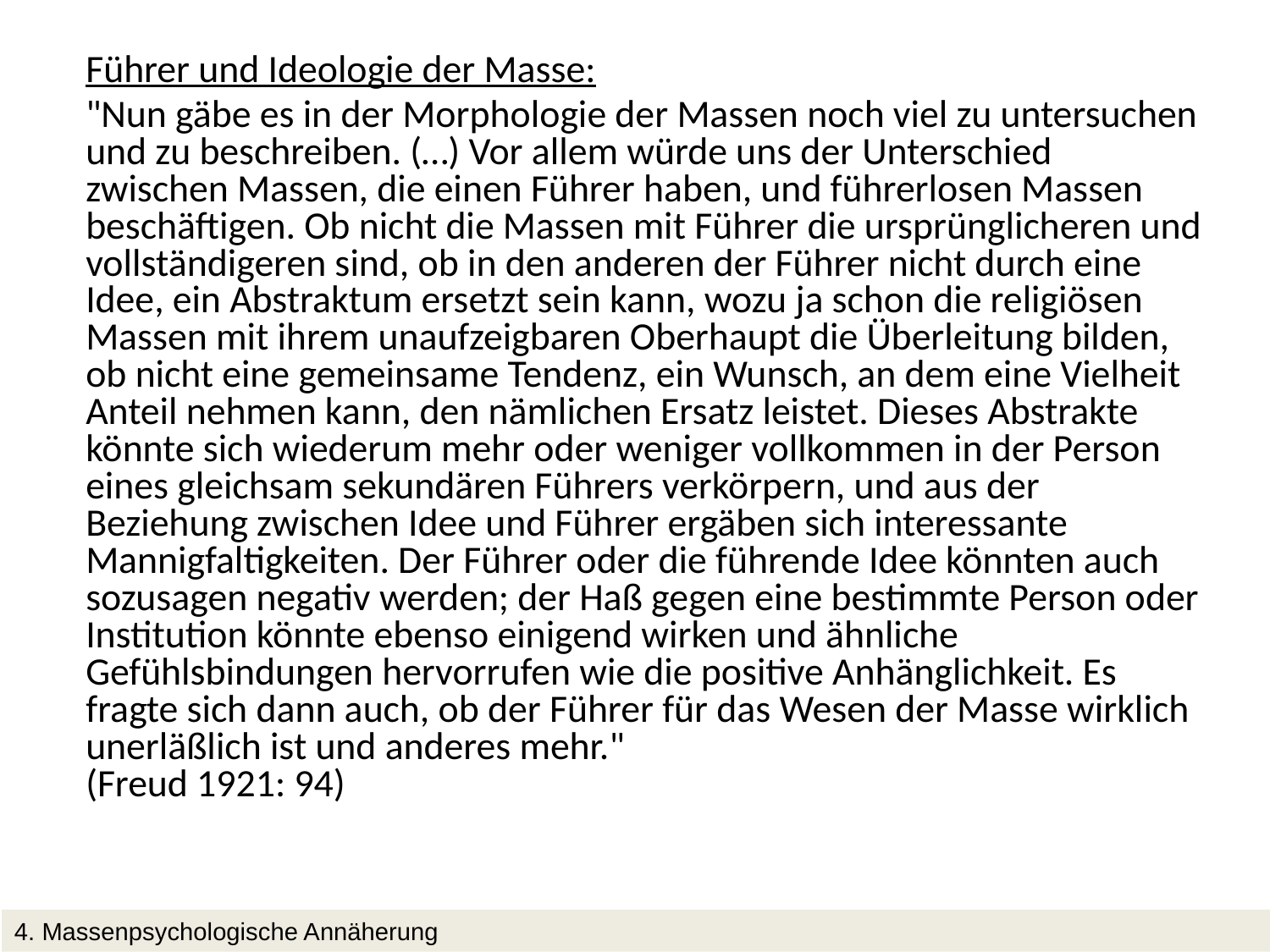

Führer und Ideologie der Masse:
"Nun gäbe es in der Morphologie der Massen noch viel zu untersuchen und zu beschreiben. (…) Vor allem würde uns der Unterschied zwischen Massen, die einen Führer haben, und führerlosen Massen beschäftigen. Ob nicht die Massen mit Führer die ursprünglicheren und vollständigeren sind, ob in den anderen der Führer nicht durch eine Idee, ein Abstraktum ersetzt sein kann, wozu ja schon die religiösen Massen mit ihrem unaufzeigbaren Oberhaupt die Überleitung bilden, ob nicht eine gemeinsame Tendenz, ein Wunsch, an dem eine Vielheit Anteil nehmen kann, den nämlichen Ersatz leistet. Dieses Abstrakte könnte sich wiederum mehr oder weniger vollkommen in der Person eines gleichsam sekundären Führers verkörpern, und aus der Beziehung zwischen Idee und Führer ergäben sich interessante Mannigfaltigkeiten. Der Führer oder die führende Idee könnten auch sozusagen negativ werden; der Haß gegen eine bestimmte Person oder Institution könnte ebenso einigend wirken und ähnliche Gefühlsbindungen hervorrufen wie die positive Anhänglichkeit. Es fragte sich dann auch, ob der Führer für das Wesen der Masse wirklich unerläßlich ist und anderes mehr."
(Freud 1921: 94)
4. Massenpsychologische Annäherung